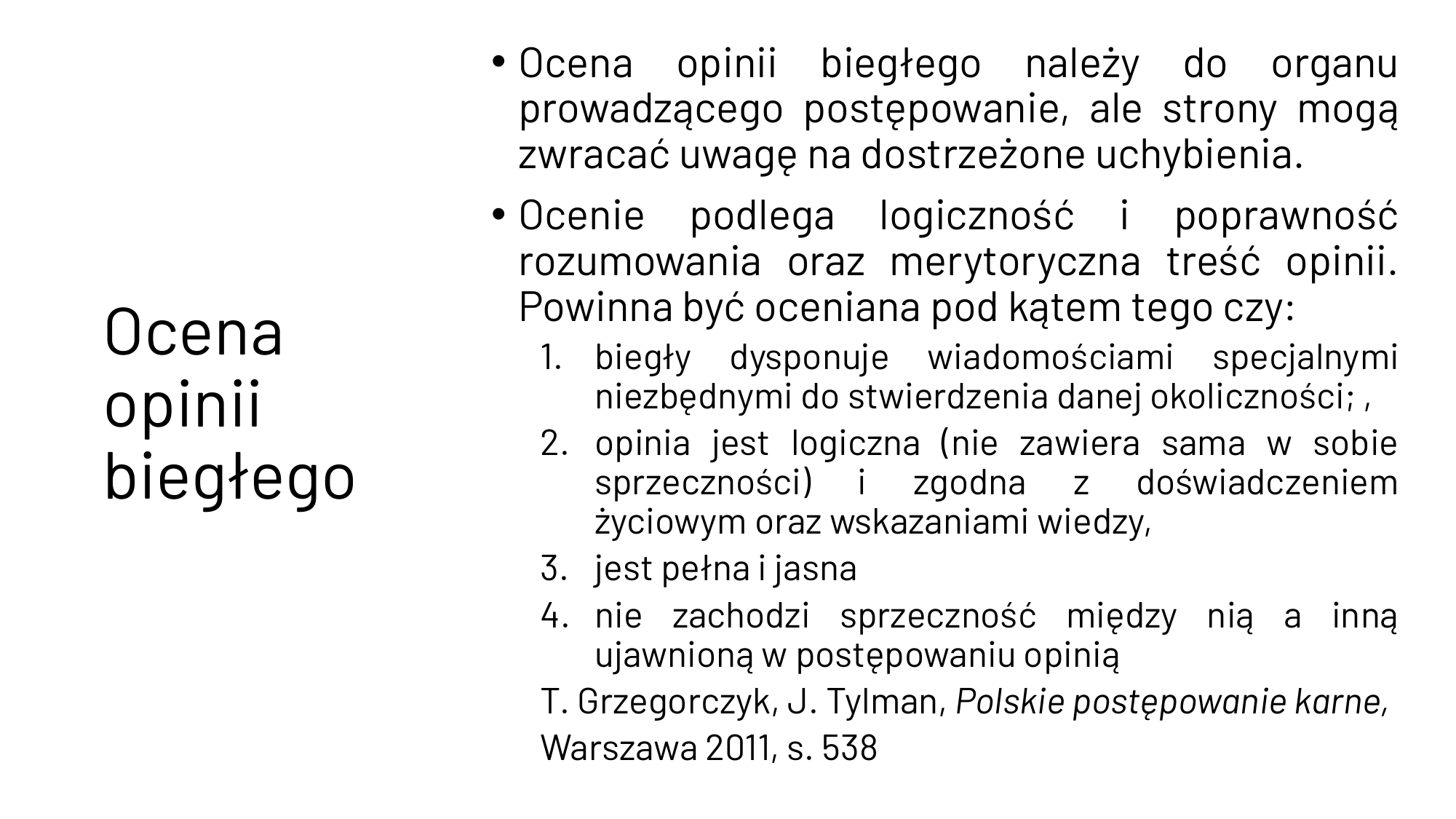

Ocena opinii biegłego należy do organu prowadzącego postępowanie, ale strony mogą zwracać uwagę na dostrzeżone uchybienia.
Ocenie podlega logiczność i poprawność rozumowania oraz merytoryczna treść opinii. Powinna być oceniana pod kątem tego czy:
biegły dysponuje wiadomościami specjalnymi niezbędnymi do stwierdzenia danej okoliczności; ‚
opinia jest logiczna (nie zawiera sama w sobie sprzeczności) i zgodna z doświadczeniem życiowym oraz wskazaniami wiedzy,
jest pełna i jasna
nie zachodzi sprzeczność między nią a inną ujawnioną w postępowaniu opinią
T. Grzegorczyk, J. Tylman, Polskie postępowanie karne,
Warszawa 2011, s. 538

# Ocena opinii biegłego